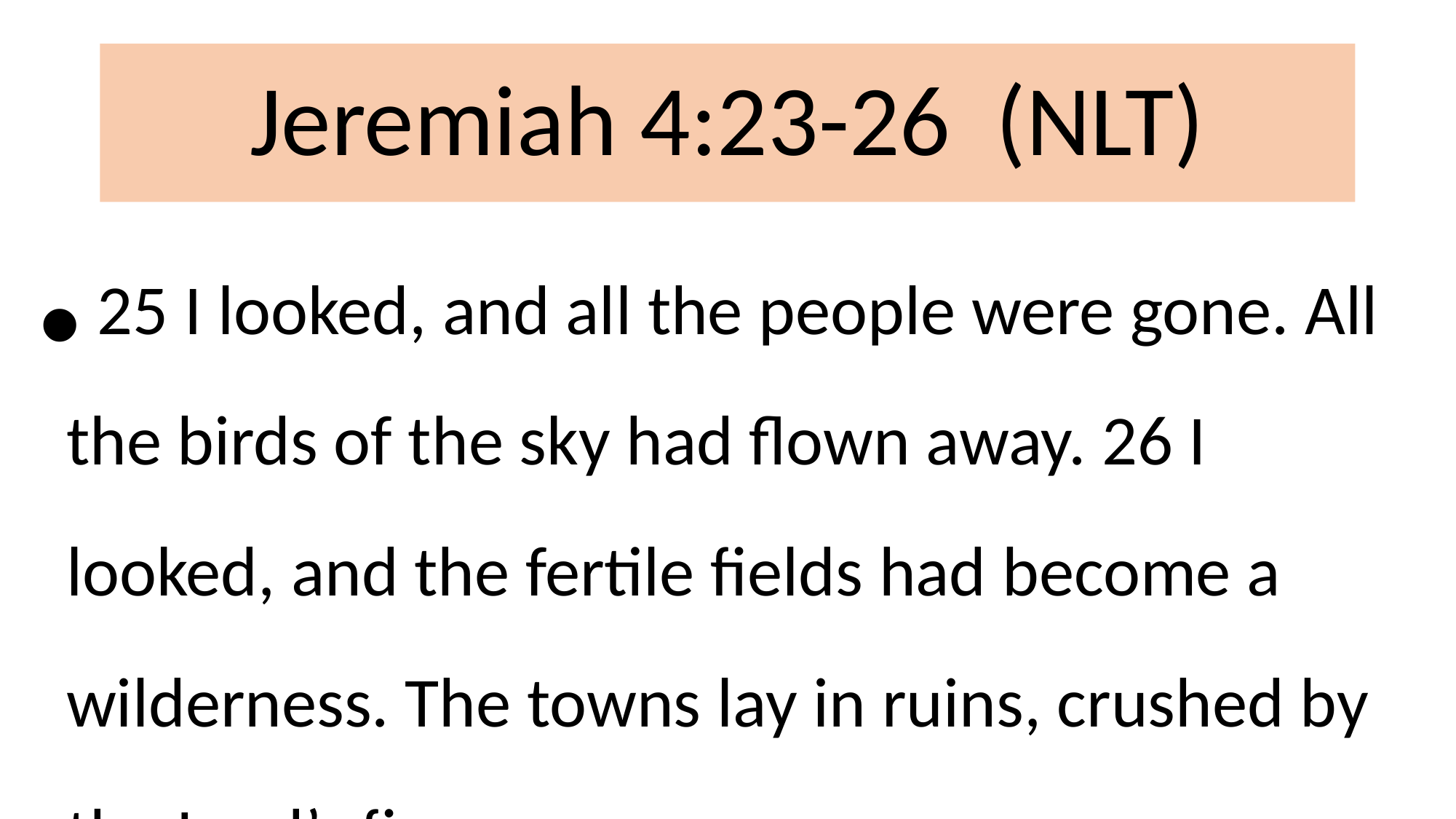

# Jeremiah 4:23-26  (NLT)
 25 I looked, and all the people were gone. All the birds of the sky had flown away. 26 I looked, and the fertile fields had become a wilderness. The towns lay in ruins, crushed by the Lord’s fierce anger.